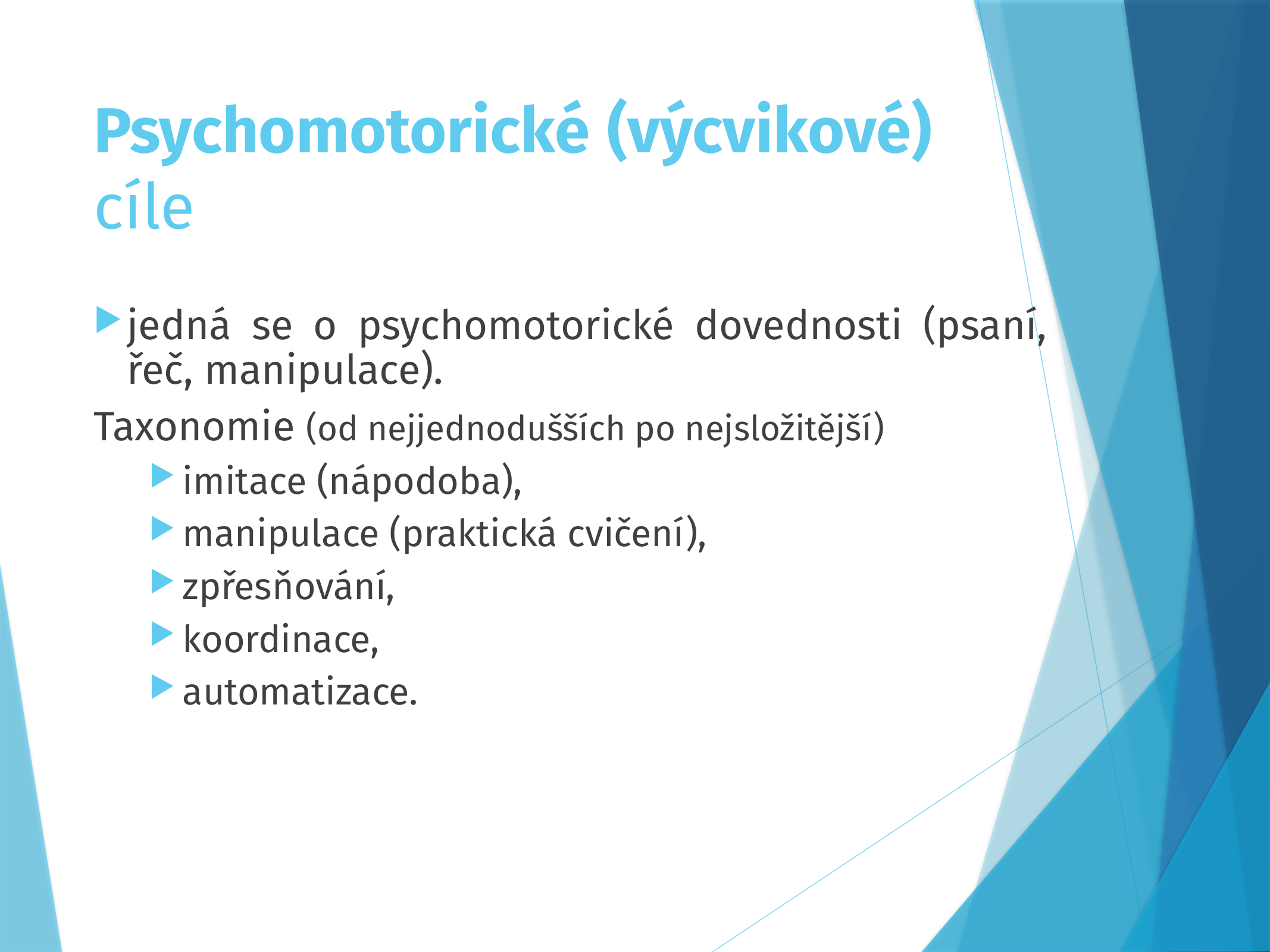

# Psychomotorické (výcvikové) cíle
jedná se o psychomotorické dovednosti (psaní, řeč, manipulace).
Taxonomie (od nejjednodušších po nejsložitější)
imitace (nápodoba),
manipulace (praktická cvičení),
zpřesňování,
koordinace,
automatizace.